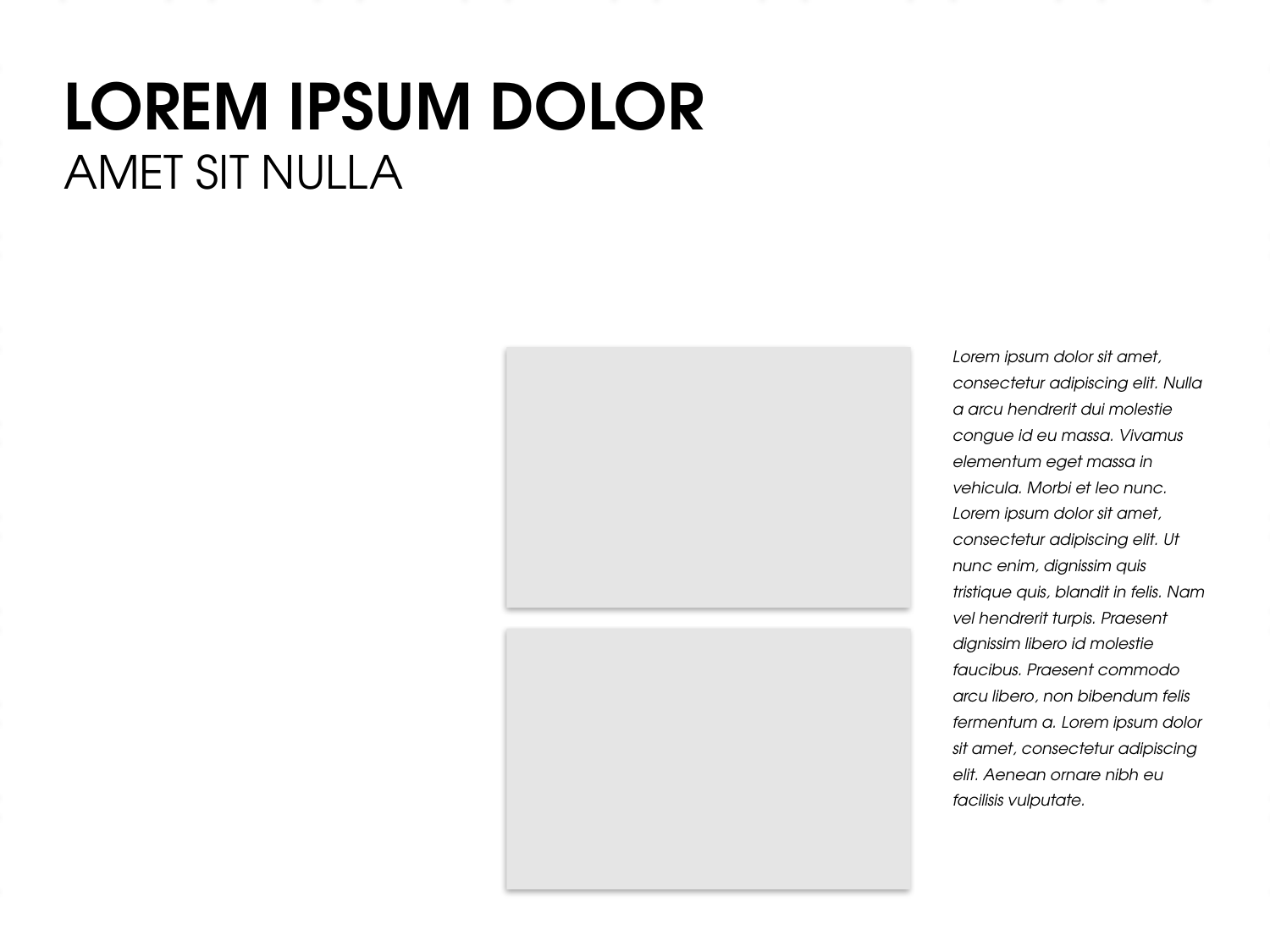

LOREM IPSUM DOLOR
AMET SIT NULLA

Lorem ipsum dolor sit amet,
consectetur adipiscing elit. Nulla
a arcu hendrerit dui molestie
congue id eu massa. Vivamus
elementum eget massa in
vehicula. Morbi et leo nunc.
Lorem ipsum dolor sit amet,
consectetur adipiscing elit. Ut
nunc enim, dignissim quis
tristique quis, blandit in felis. Nam
vel hendrerit turpis. Praesent
dignissim libero id molestie
faucibus. Praesent commodo
arcu libero, non bibendum felis
fermentum a. Lorem ipsum dolor
sit amet, consectetur adipiscing
elit. Aenean ornare nibh eu
facilisis vulputate.